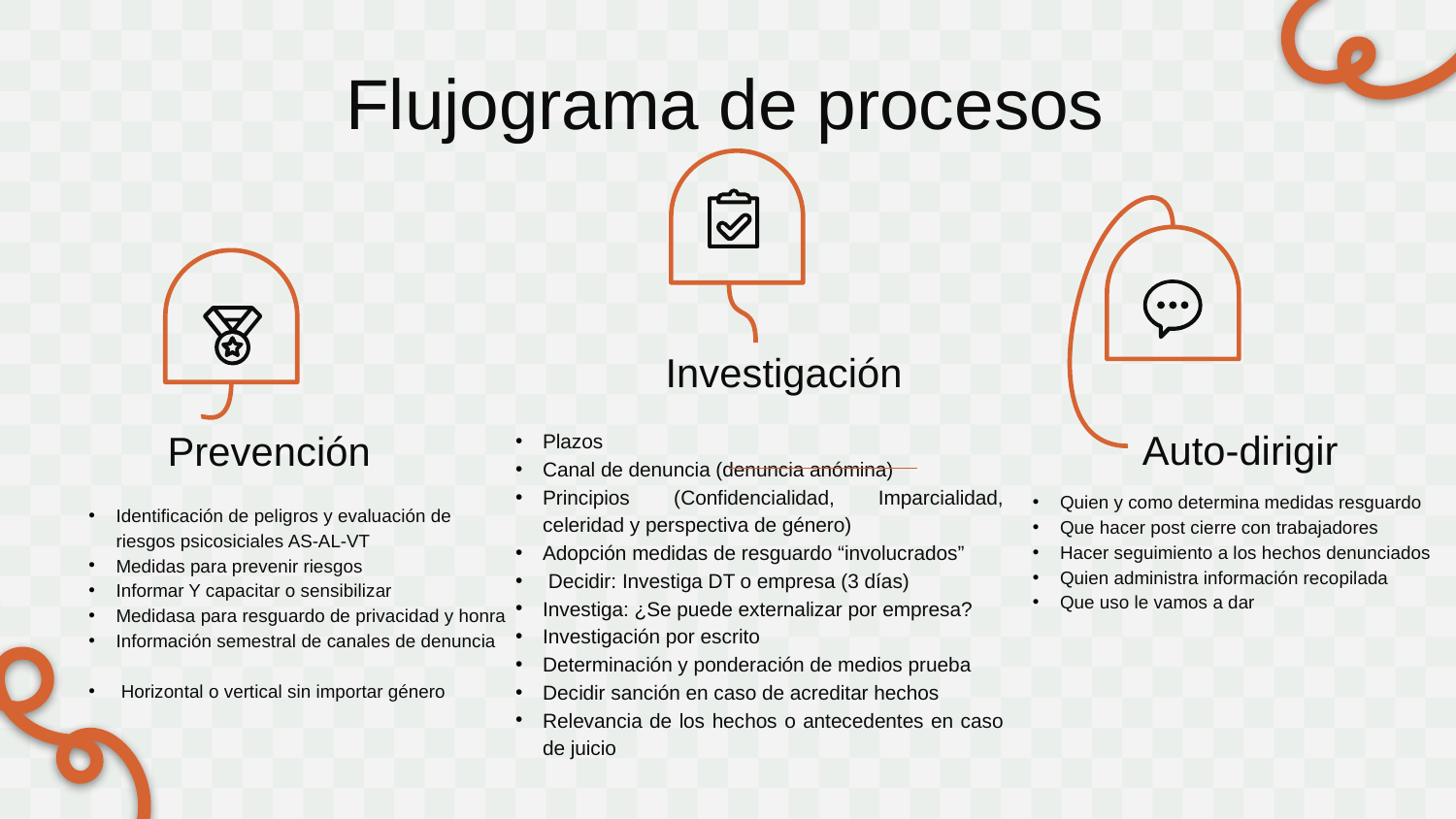

# Flujograma de procesos

Investigación
Auto-dirigir
Prevención
Quien y como determina medidas resguardo
Que hacer post cierre con trabajadores
Hacer seguimiento a los hechos denunciados
Quien administra información recopilada
Que uso le vamos a dar

Plazos
Canal de denuncia (denuncia anómina)
Principios (Confidencialidad, Imparcialidad, celeridad y perspectiva de género)
Adopción medidas de resguardo “involucrados”
 Decidir: Investiga DT o empresa (3 días)
Investiga: ¿Se puede externalizar por empresa?
Investigación por escrito
Determinación y ponderación de medios prueba
Decidir sanción en caso de acreditar hechos
Relevancia de los hechos o antecedentes en caso de juicio

Identificación de peligros y evaluación de riesgos psicosiciales AS-AL-VT
Medidas para prevenir riesgos
Informar Y capacitar o sensibilizar
Medidasa para resguardo de privacidad y honra
Información semestral de canales de denuncia

 Horizontal o vertical sin importar género